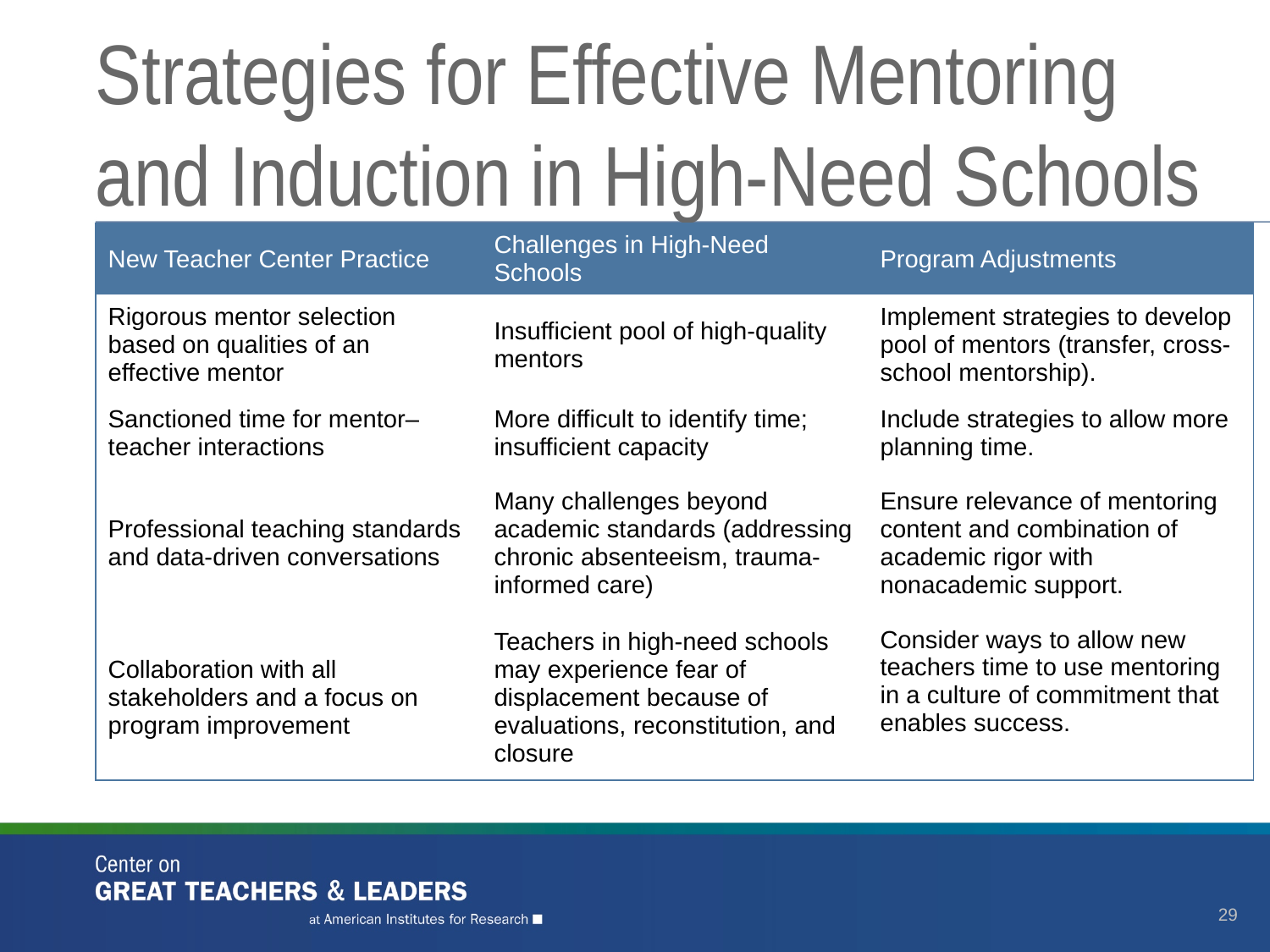

# Strategies for Effective Mentoring and Induction in High-Need Schools
| New Teacher Center Practice | Challenges in High-Need Schools | Program Adjustments |
| --- | --- | --- |
| Rigorous mentor selection based on qualities of an effective mentor | Insufficient pool of high-quality mentors | Implement strategies to develop pool of mentors (transfer, cross-school mentorship). |
| Sanctioned time for mentor–teacher interactions | More difficult to identify time; insufficient capacity | Include strategies to allow more planning time. |
| Professional teaching standards and data-driven conversations | Many challenges beyond academic standards (addressing chronic absenteeism, trauma-informed care) | Ensure relevance of mentoring content and combination of academic rigor with nonacademic support. |
| Collaboration with all stakeholders and a focus on program improvement | Teachers in high-need schools may experience fear of displacement because of evaluations, reconstitution, and closure | Consider ways to allow new teachers time to use mentoring in a culture of commitment that enables success. |
29